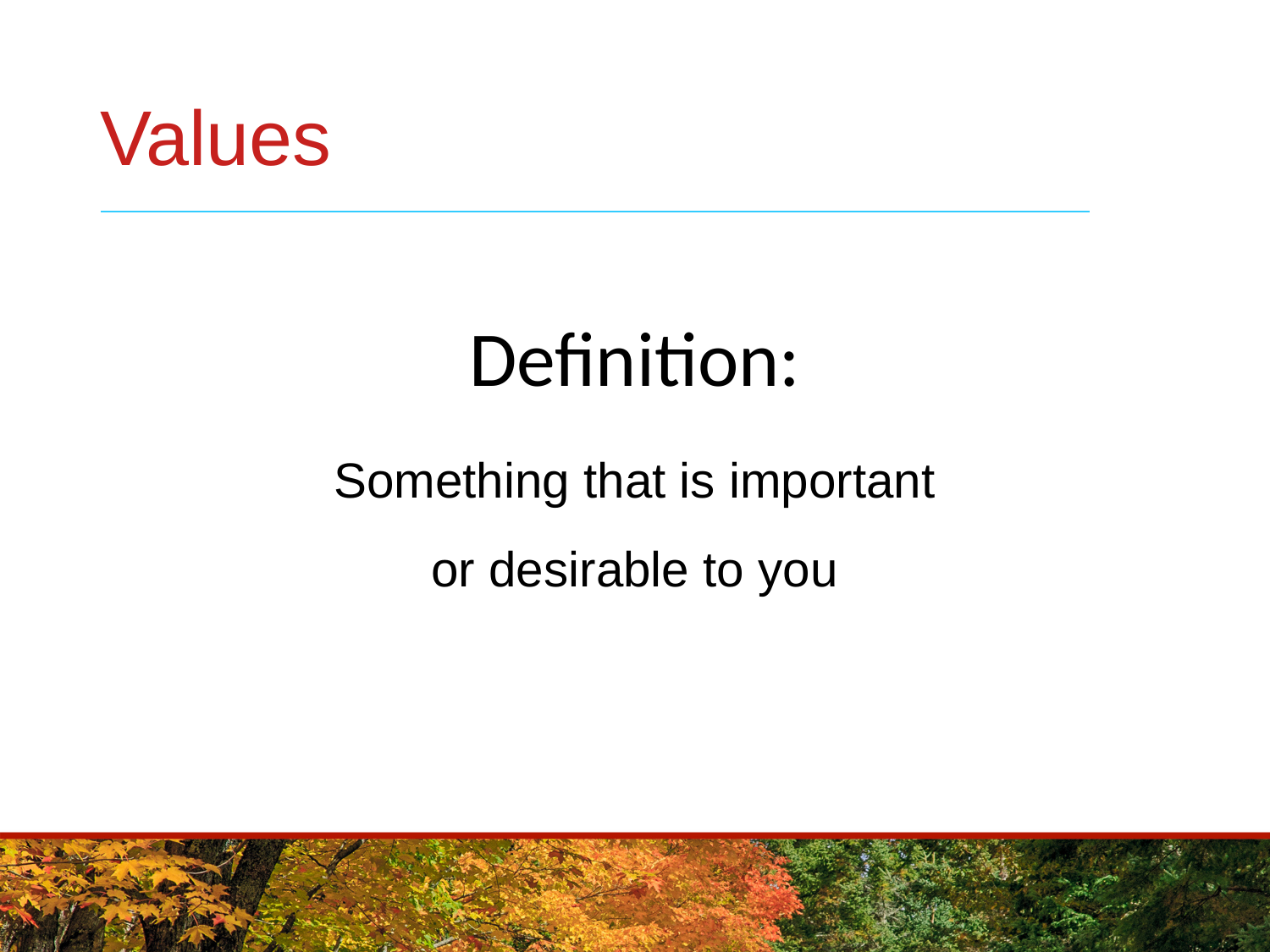

# Values
Definition:
Something that is important
or desirable to you